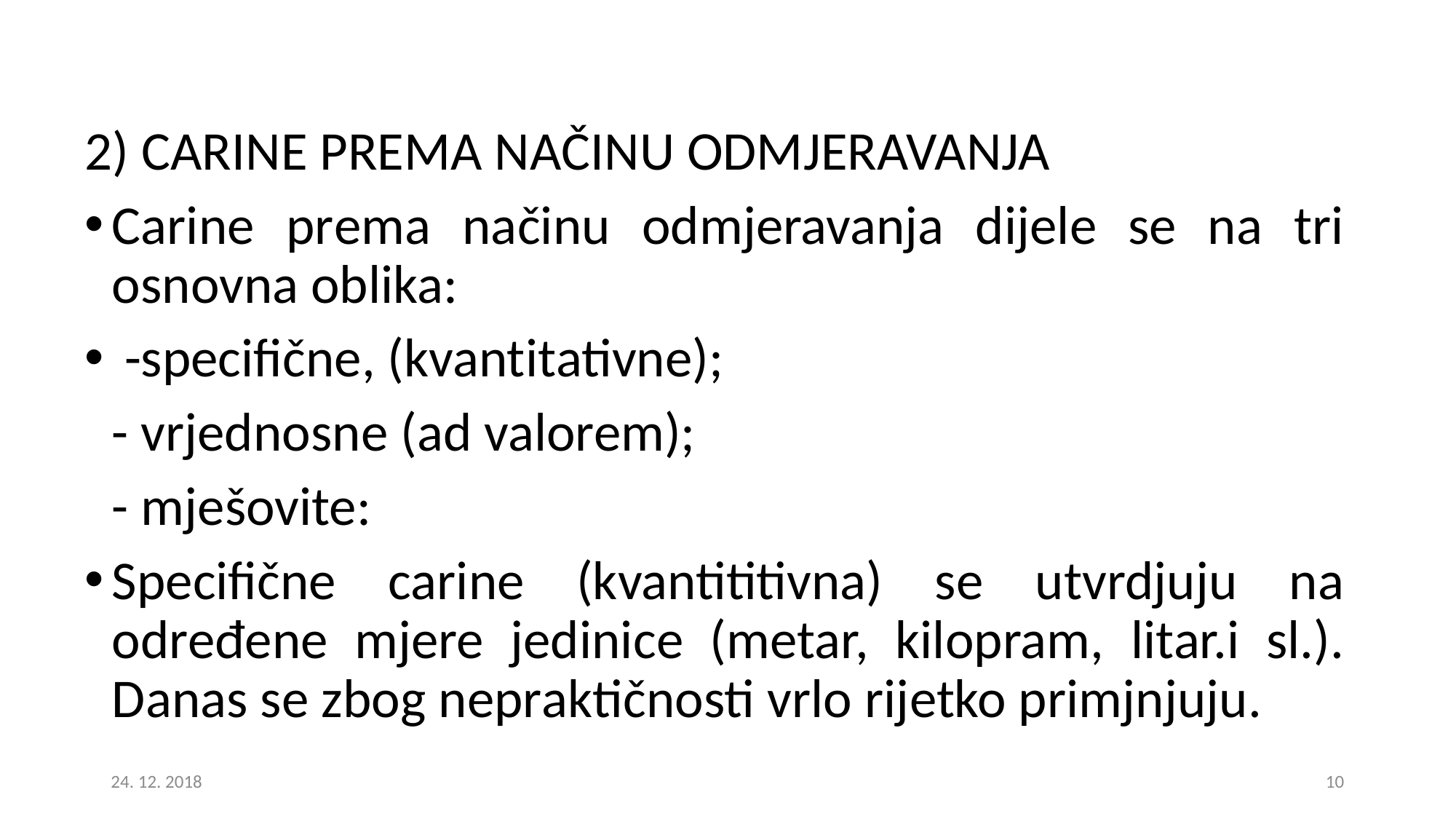

2) CARINE PREMA NAČINU ODMJERAVANJA
Carine prema načinu odmjeravanja dijele se na tri osnovna oblika:
 -specifične, (kvantitativne);
	- vrjednosne (ad valorem);
 	- mješovite:
Specifične carine (kvantititivna) se utvrdjuju na određene mjere jedinice (metar, kilopram, litar.i sl.). Danas se zbog nepraktičnosti vrlo rijetko primjnjuju.

24. 12. 2018
10